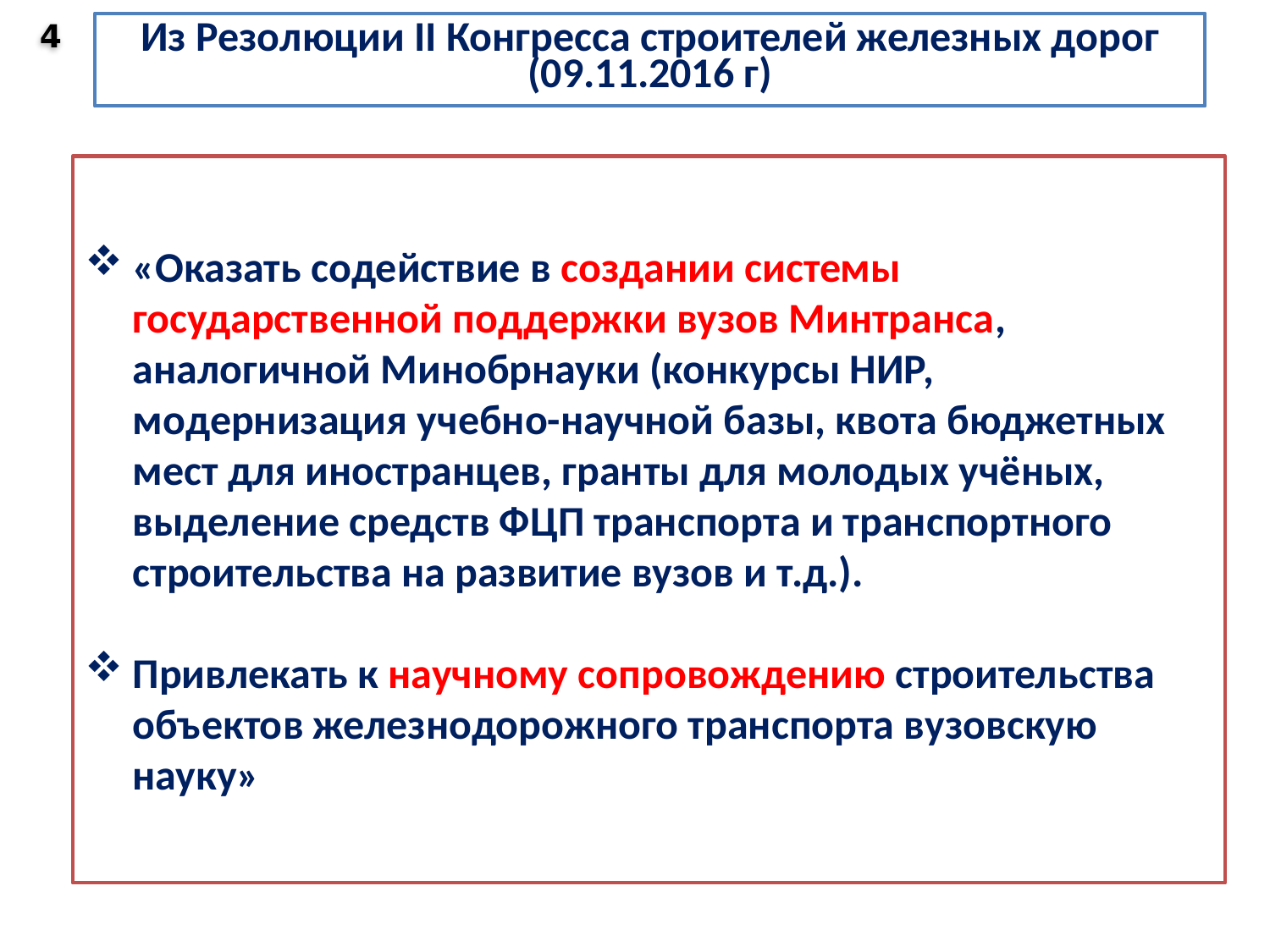

Из Резолюции II Конгресса строителей железных дорог
(09.11.2016 г)
4
«Оказать содействие в создании системы государственной поддержки вузов Минтранса, аналогичной Минобрнауки (конкурсы НИР, модернизация учебно-научной базы, квота бюджетных мест для иностранцев, гранты для молодых учёных, выделение средств ФЦП транспорта и транспортного строительства на развитие вузов и т.д.).

Привлекать к научному сопровождению строительства объектов железнодорожного транспорта вузовскую науку»